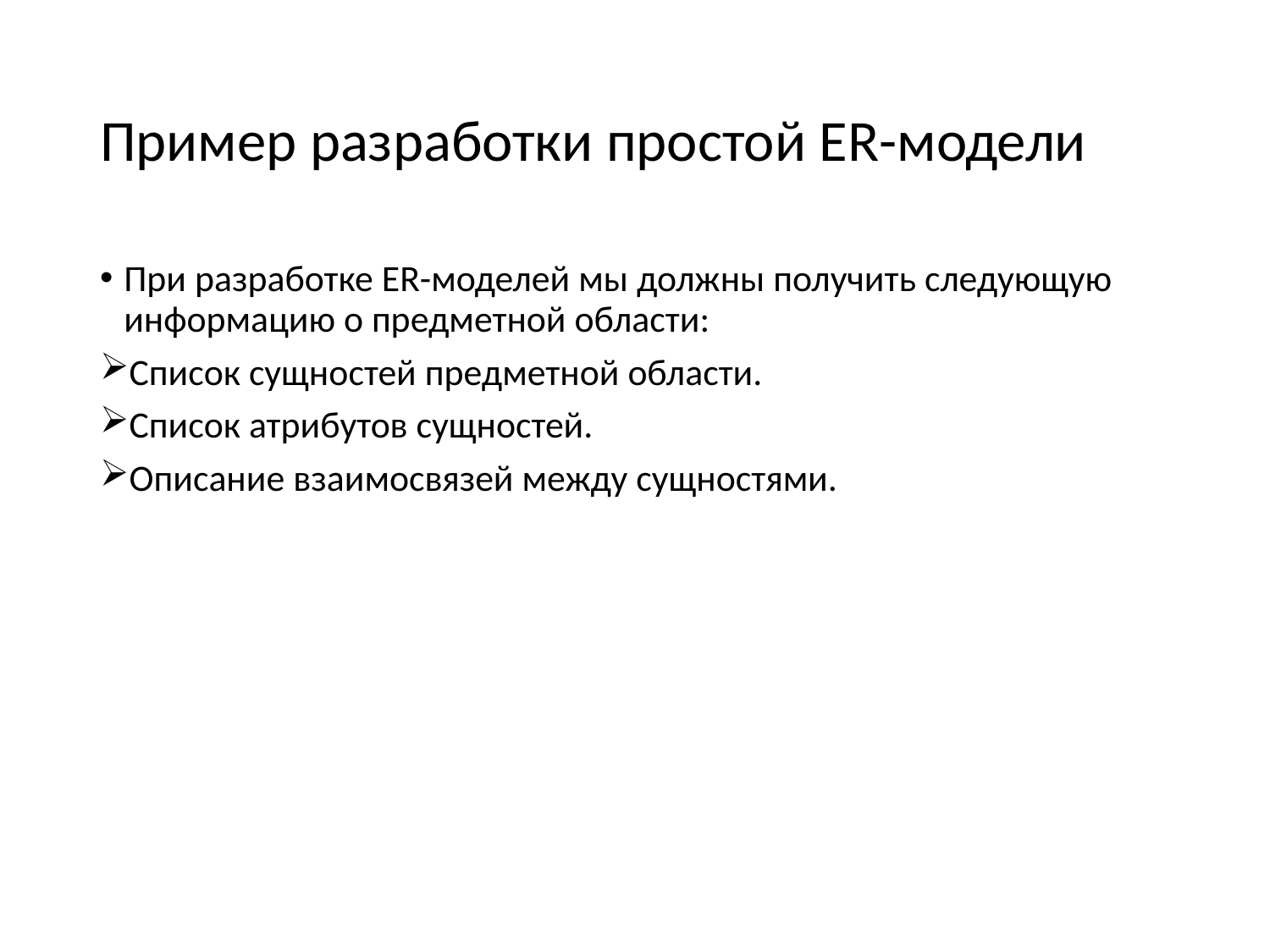

# Пример разработки простой ER-модели
При разработке ER-моделей мы должны получить следующую информацию о предметной области:
Список сущностей предметной области.
Список атрибутов сущностей.
Описание взаимосвязей между сущностями.